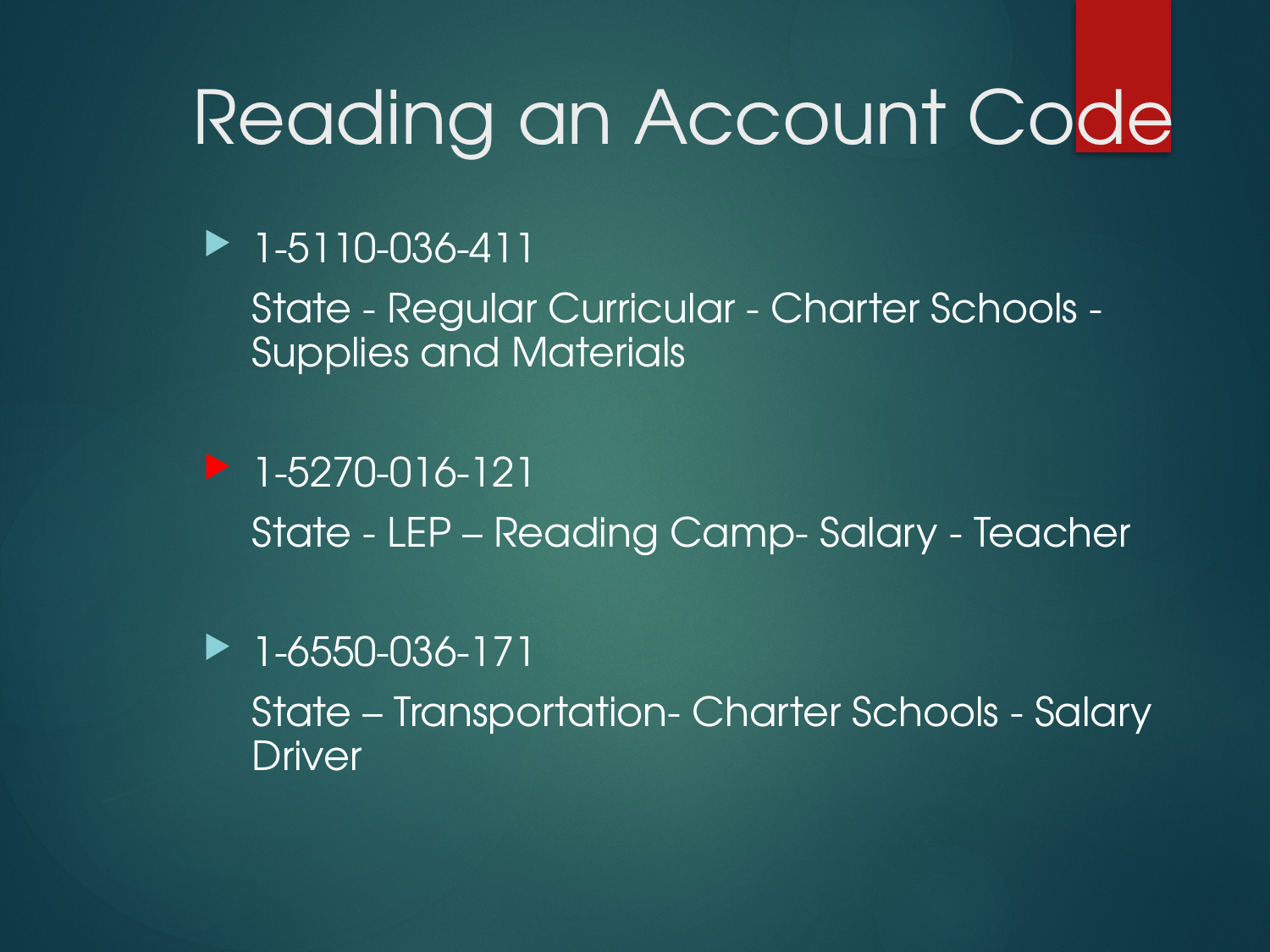

# Reading an Account Code
1-5110-036-411
	State - Regular Curricular - Charter Schools - Supplies and Materials

1-5270-016-121
	State - LEP – Reading Camp- Salary - Teacher

1-6550-036-171
	State – Transportation- Charter Schools - Salary Driver